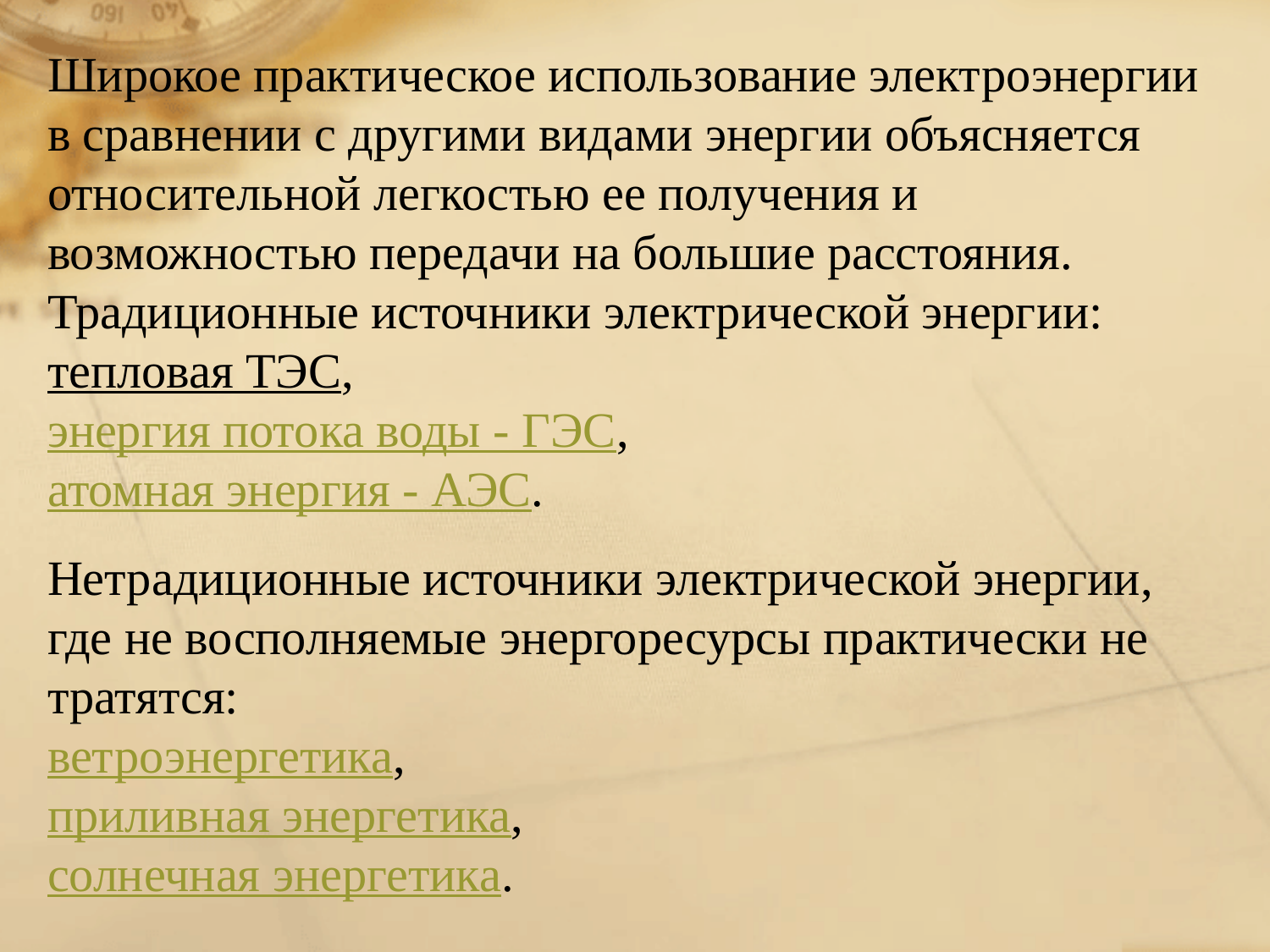

Широкое практическое использование электроэнергии в сравнении с другими видами энергии объясняется относительной легкостью ее получения и возможностью передачи на большие расстояния.
Традиционные источники электрической энергии: 
тепловая ТЭС, 
энергия потока воды - ГЭС, 
атомная энергия - АЭС.
Нетрадиционные источники электрической энергии, где не восполняемые энергоресурсы практически не тратятся:
ветроэнергетика, 
приливная энергетика, 
солнечная энергетика.